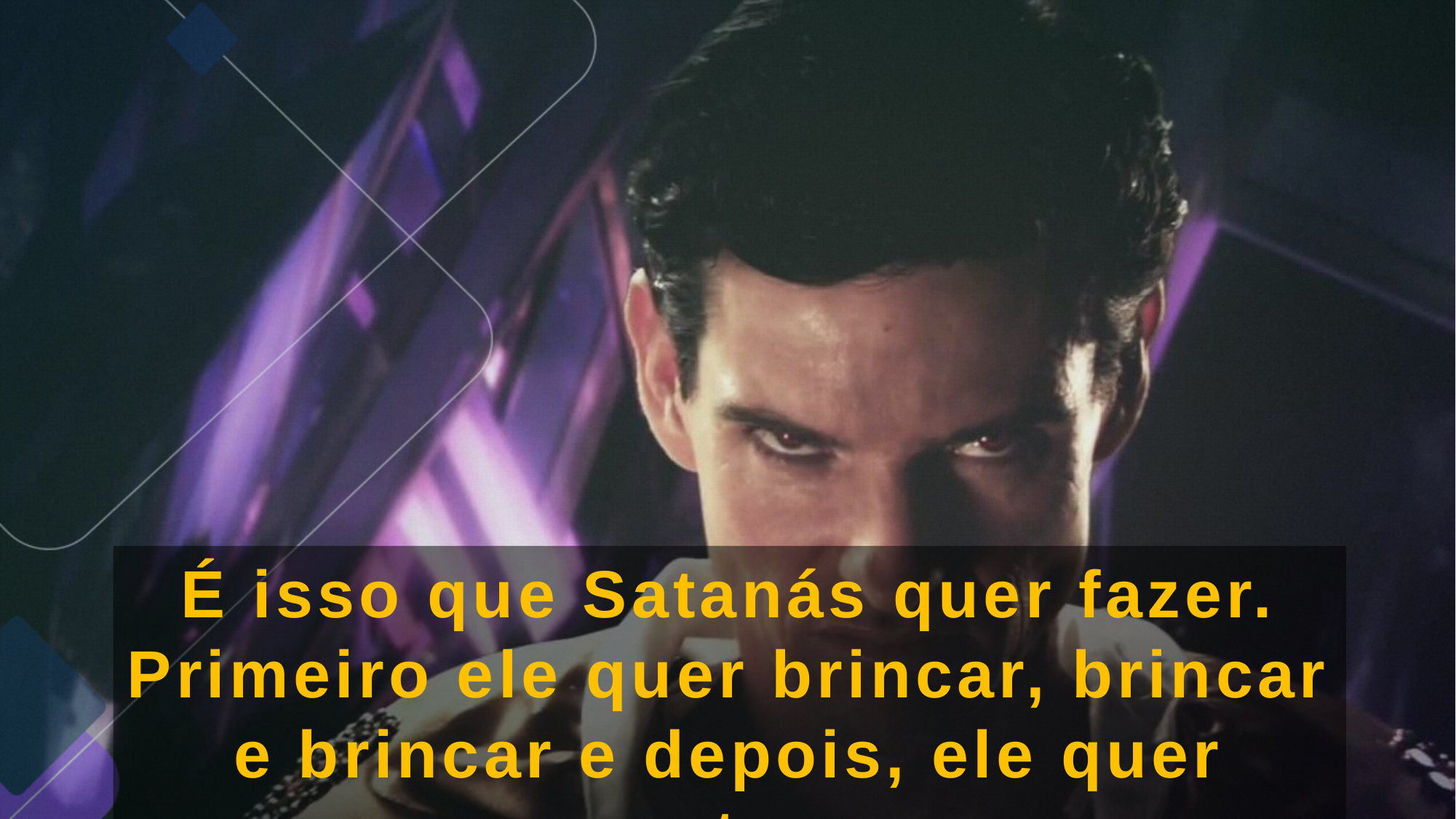

É isso que Satanás quer fazer. Primeiro ele quer brincar, brincar e brincar e depois, ele quer matar.